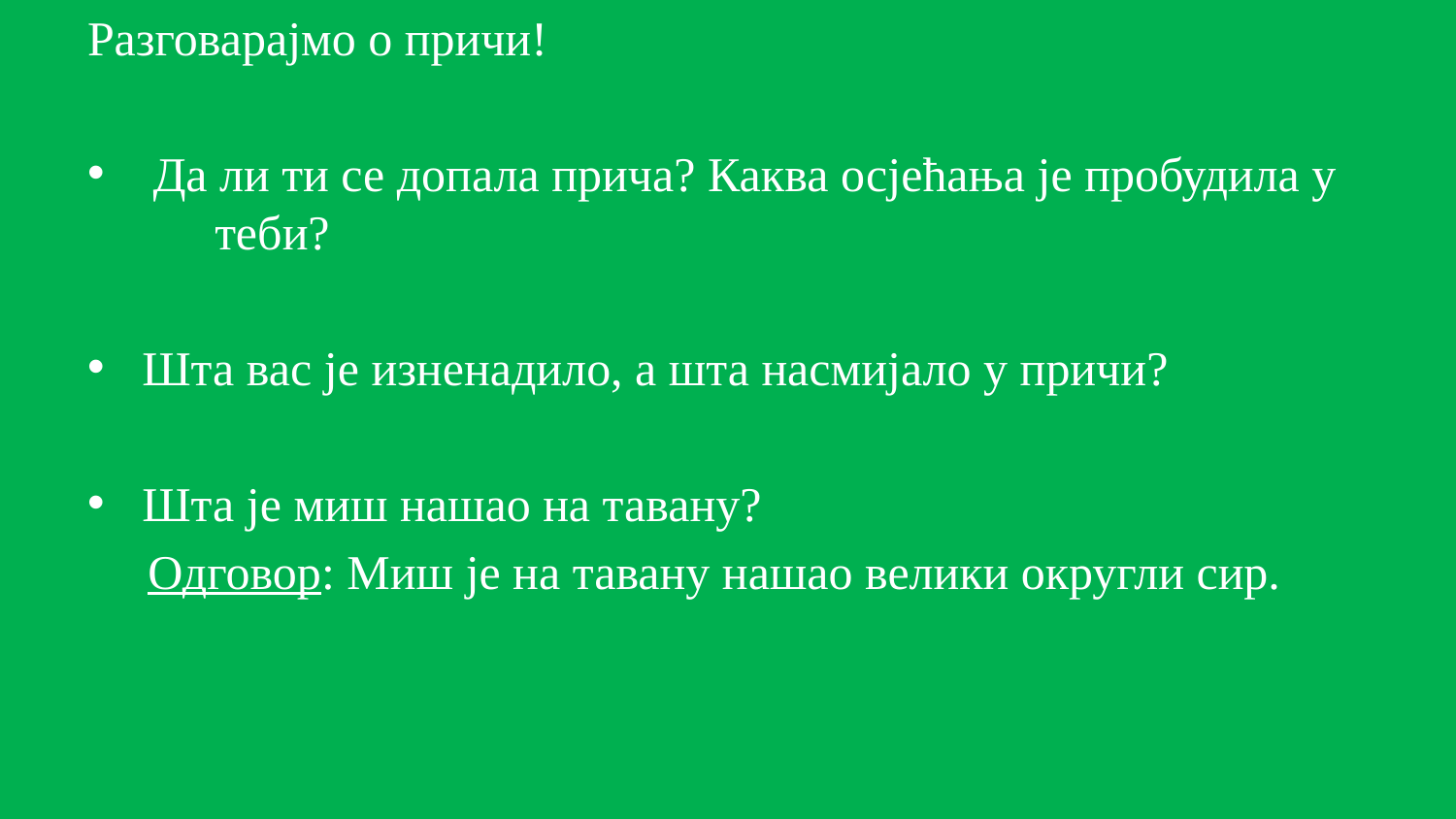

Разговарајмо о причи!

 Да ли ти се допала прича? Каква осјећања је пробудила у         теби?

Шта вас је изненадило, а шта насмијало у причи?

Шта је миш нашао на тавану?
     Одговор: Миш је на тавану нашао велики округли сир.